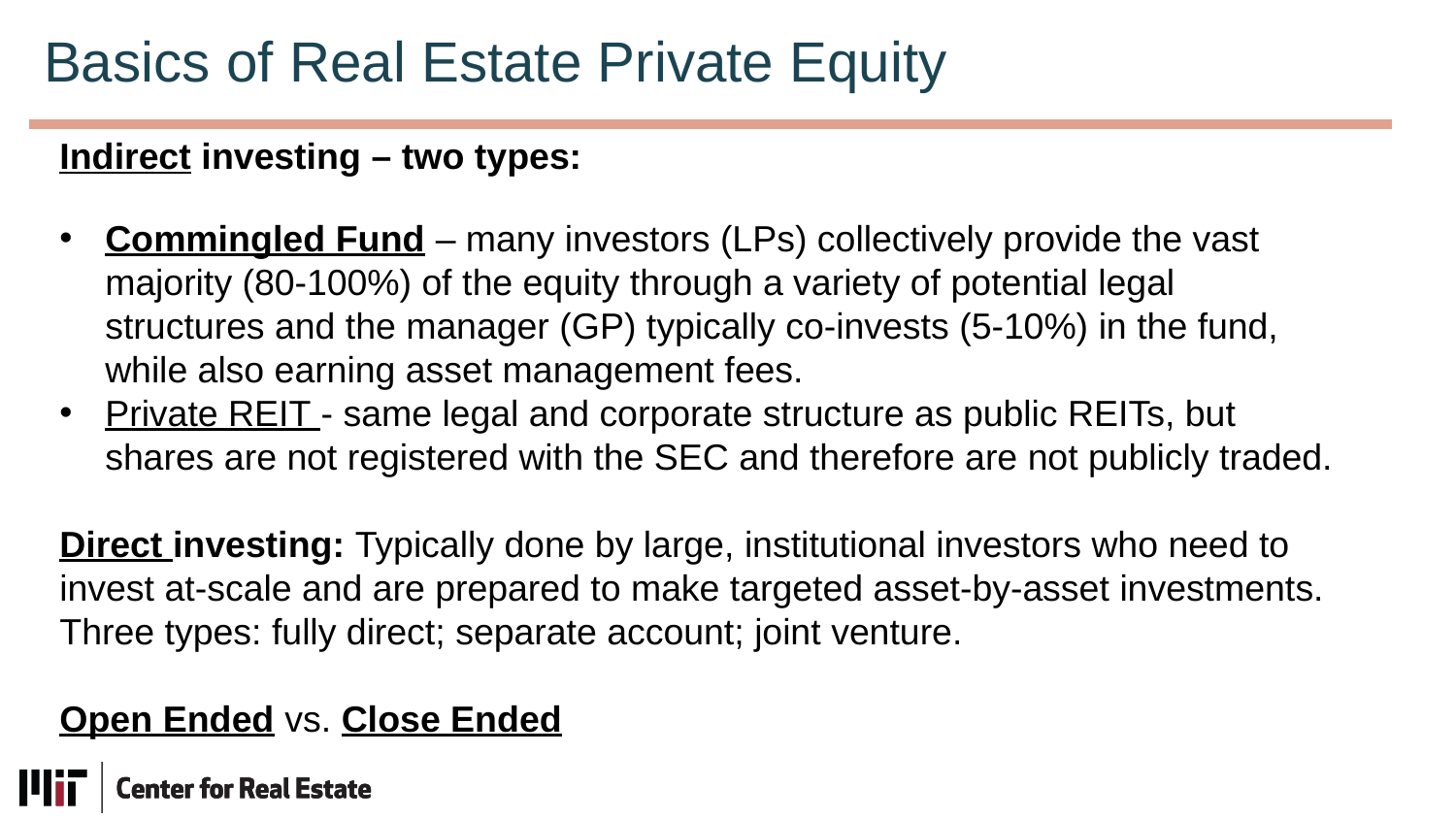

Basics of Real Estate Private Equity
Indirect investing – two types:

Commingled Fund – many investors (LPs) collectively provide the vast majority (80-100%) of the equity through a variety of potential legal structures and the manager (GP) typically co-invests (5-10%) in the fund, while also earning asset management fees.
Private REIT - same legal and corporate structure as public REITs, but shares are not registered with the SEC and therefore are not publicly traded.

Direct investing: Typically done by large, institutional investors who need to invest at-scale and are prepared to make targeted asset-by-asset investments. Three types: fully direct; separate account; joint venture.

Open Ended vs. Close Ended